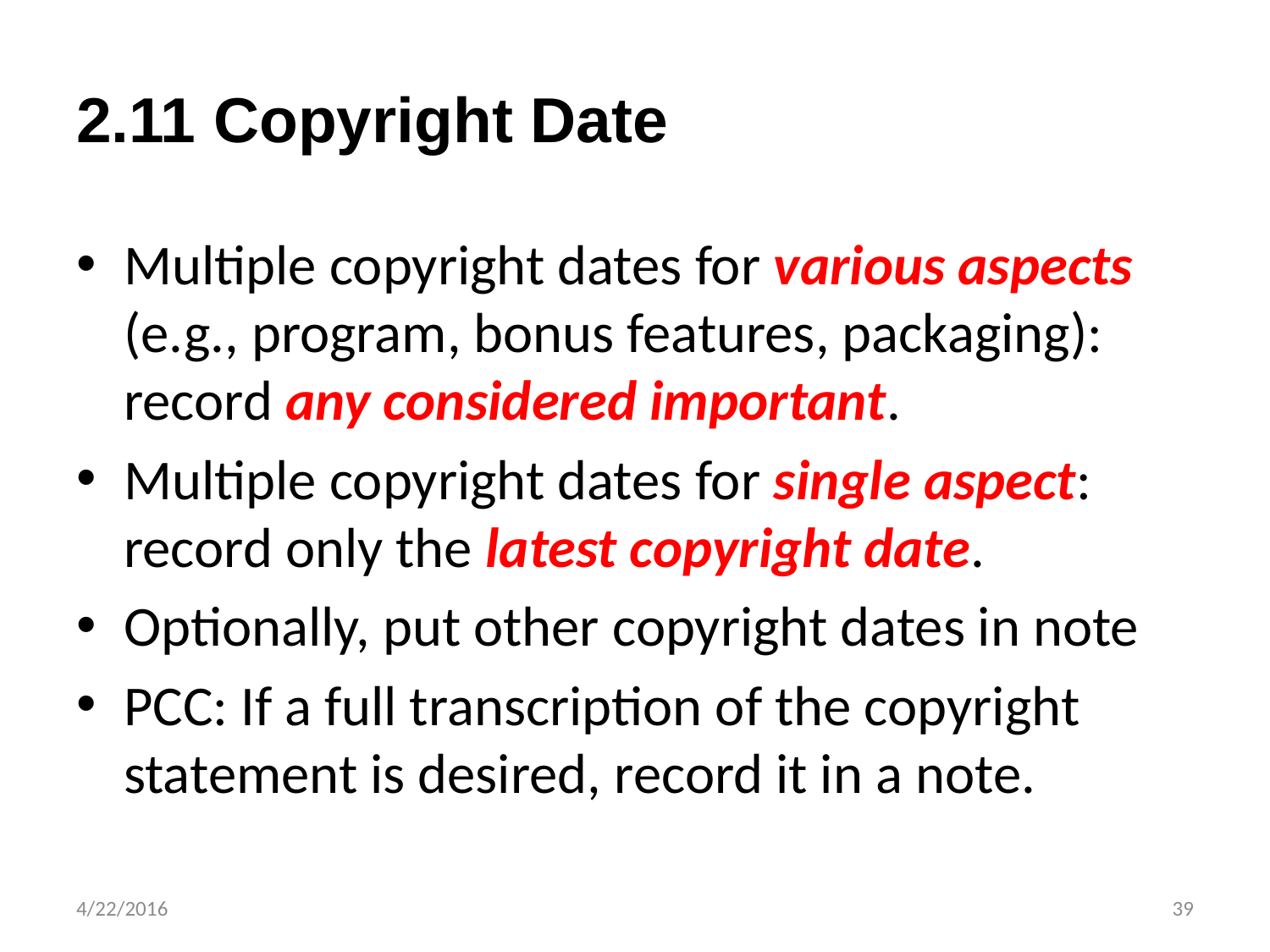

# 2.11 Copyright Date
Multiple copyright dates for various aspects (e.g., program, bonus features, packaging): record any considered important.
Multiple copyright dates for single aspect: record only the latest copyright date.
Optionally, put other copyright dates in note
PCC: If a full transcription of the copyright statement is desired, record it in a note.

39
4/22/2016